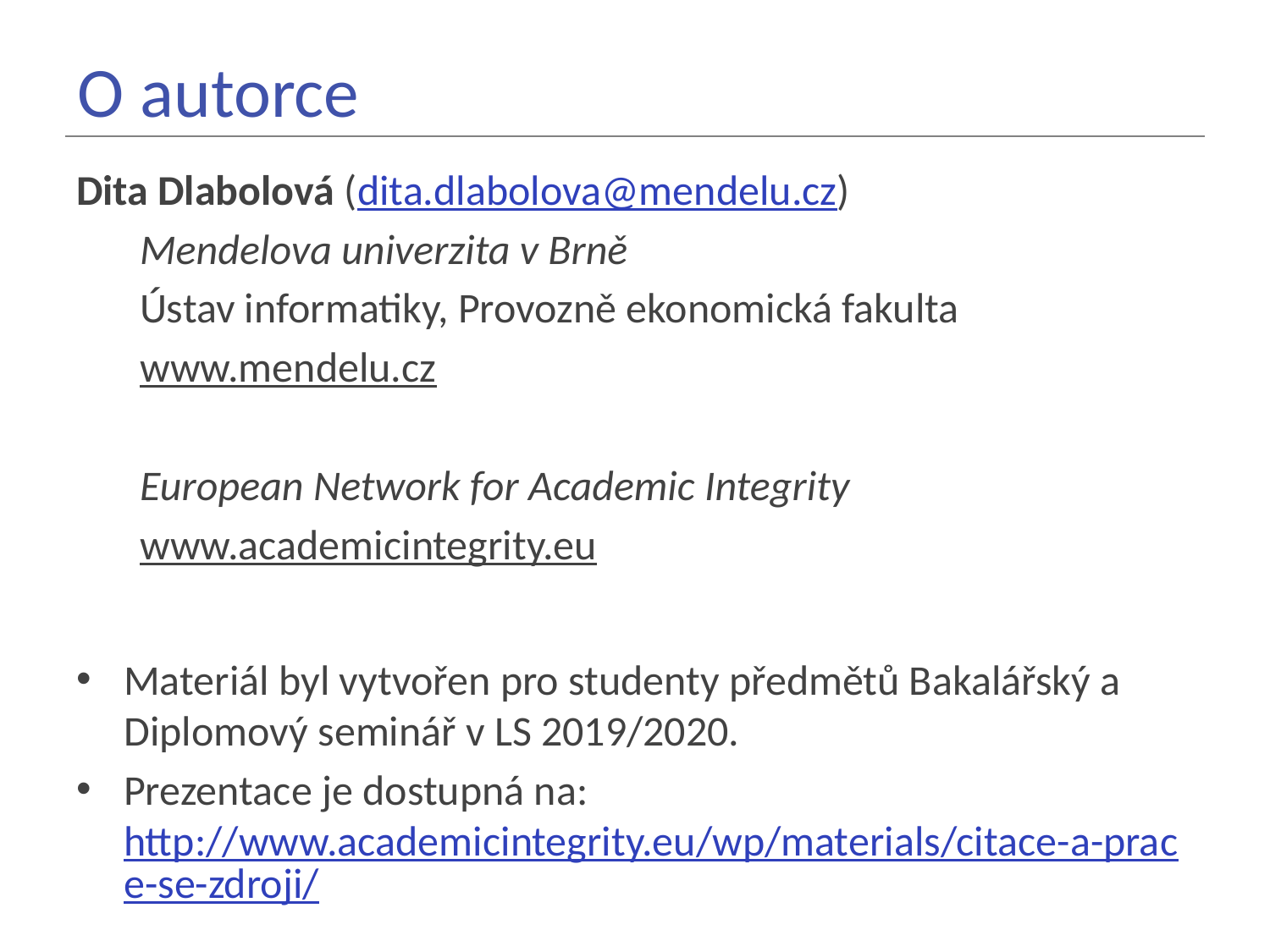

# O autorce
Dita Dlabolová (dita.dlabolova@mendelu.cz)
Mendelova univerzita v Brně
Ústav informatiky, Provozně ekonomická fakulta
www.mendelu.cz

European Network for Academic Integrity
www.academicintegrity.eu

Materiál byl vytvořen pro studenty předmětů Bakalářský a Diplomový seminář v LS 2019/2020.
Prezentace je dostupná na:
http://www.academicintegrity.eu/wp/materials/citace-a-prace-se-zdroji/